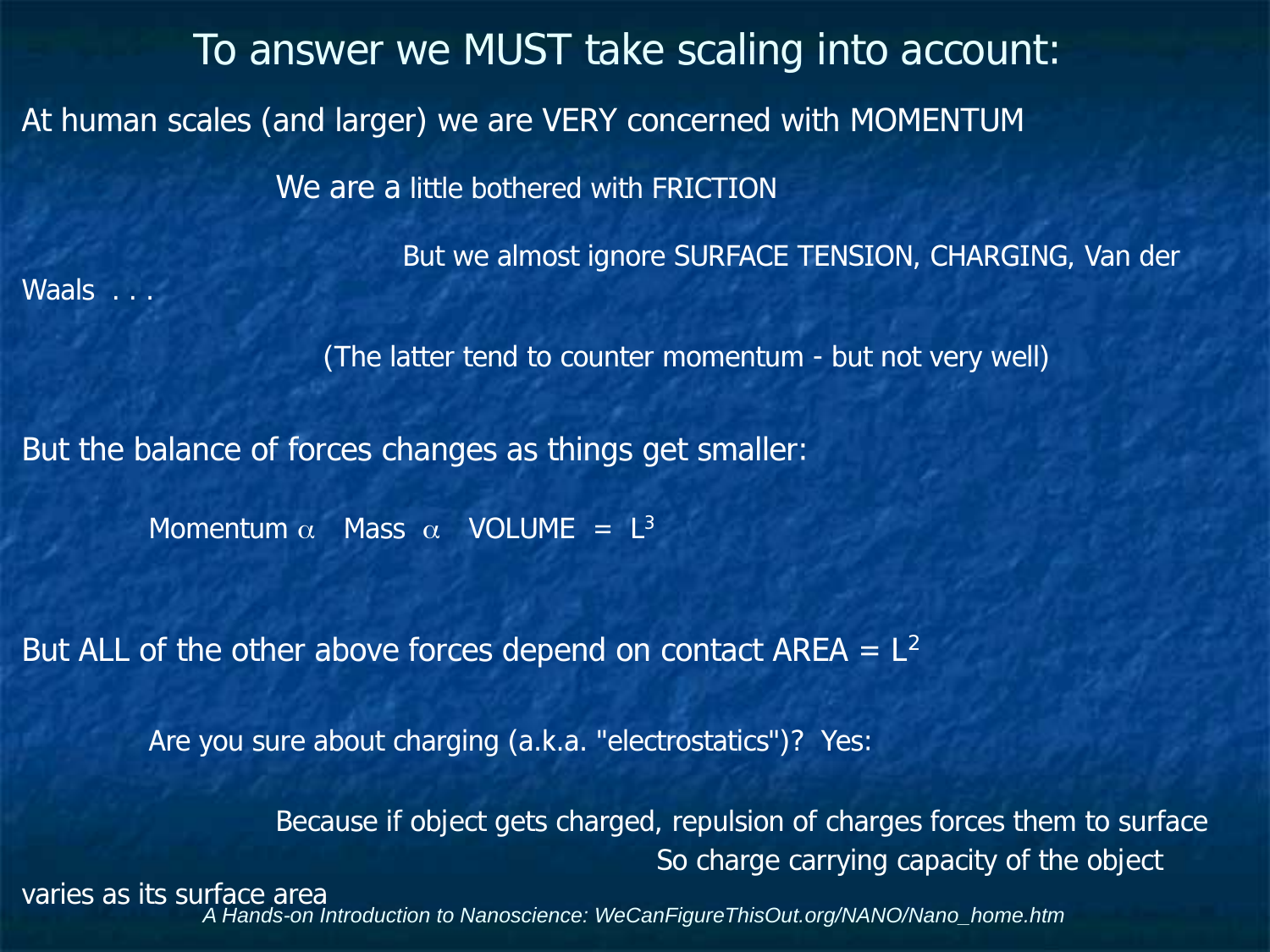

# To answer we MUST take scaling into account:
At human scales (and larger) we are VERY concerned with MOMENTUM

		We are a little bothered with FRICTION

			But we almost ignore SURFACE TENSION, CHARGING, Van der Waals  . . .

	(The latter tend to counter momentum - but not very well)

But the balance of forces changes as things get smaller:

	Momentum α  Mass  α  VOLUME  =  L3

But ALL of the other above forces depend on contact AREA = L2

	Are you sure about charging (a.k.a. "electrostatics")?  Yes:

		Because if object gets charged, repulsion of charges forces them to surface
					So charge carrying capacity of the object varies as its surface area
A Hands-on Introduction to Nanoscience: WeCanFigureThisOut.org/NANO/Nano_home.htm